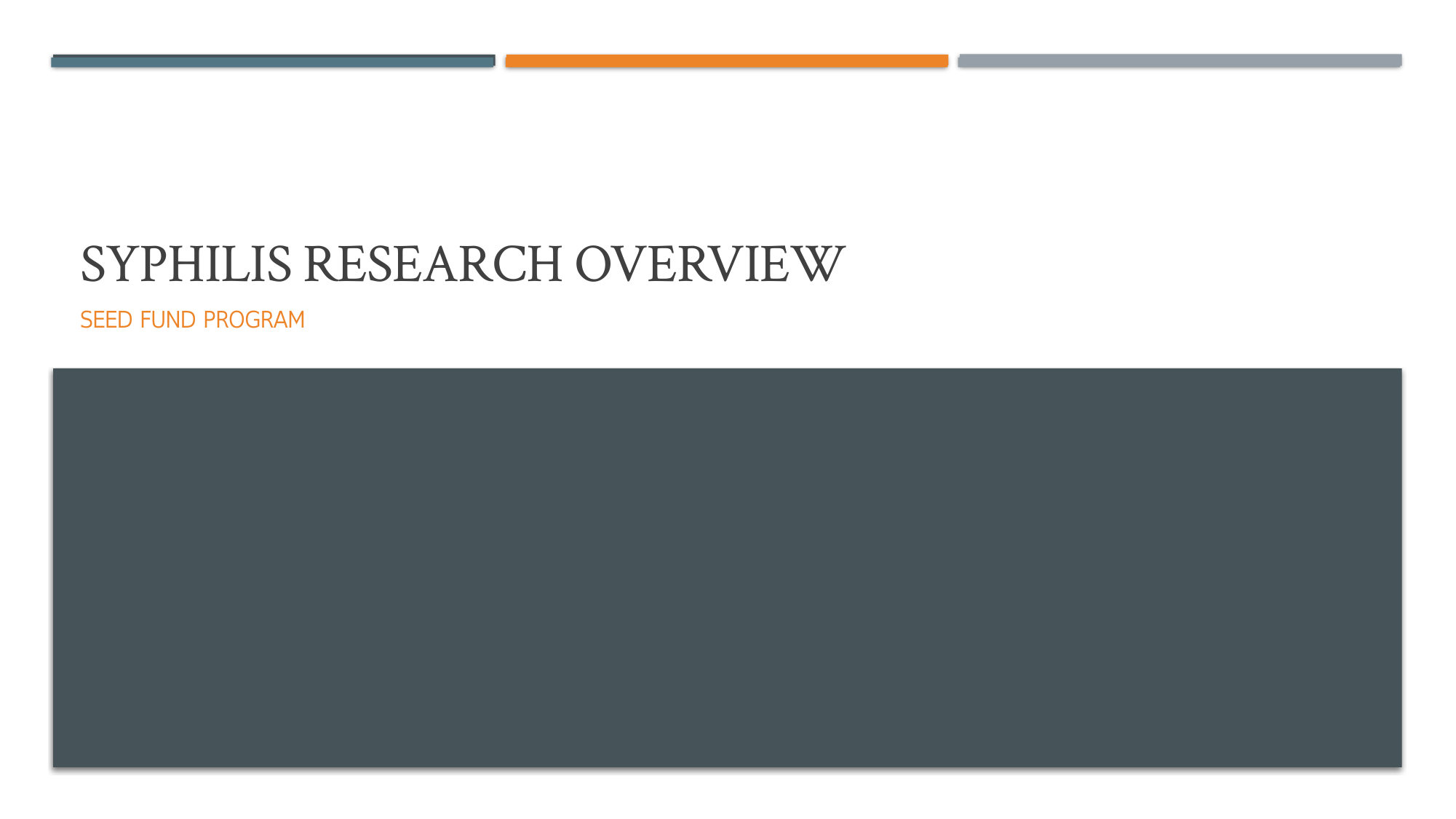

# Syphilis Research overview
Seed Fund Program